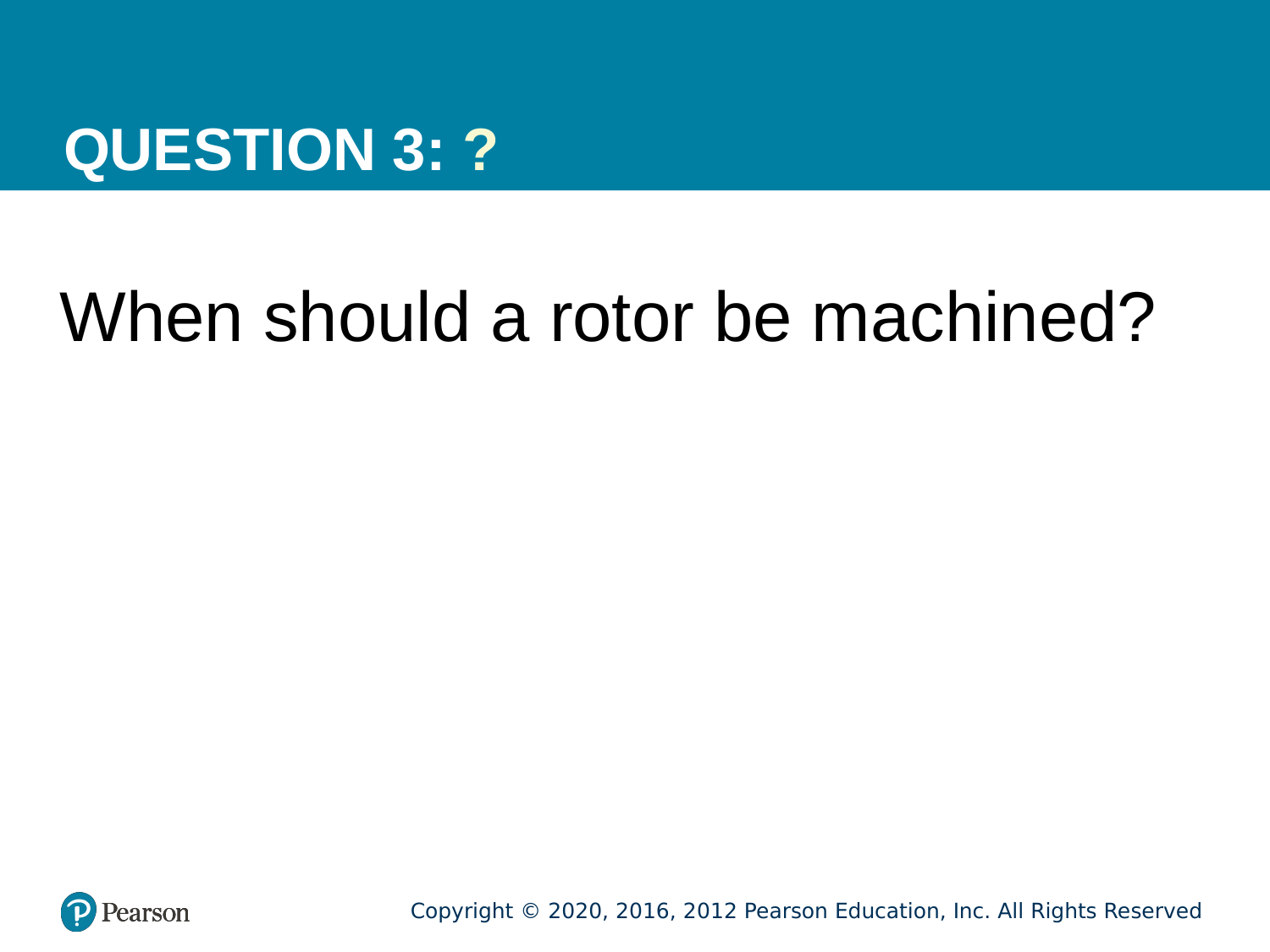

# QUESTION 3: ?
When should a rotor be machined?